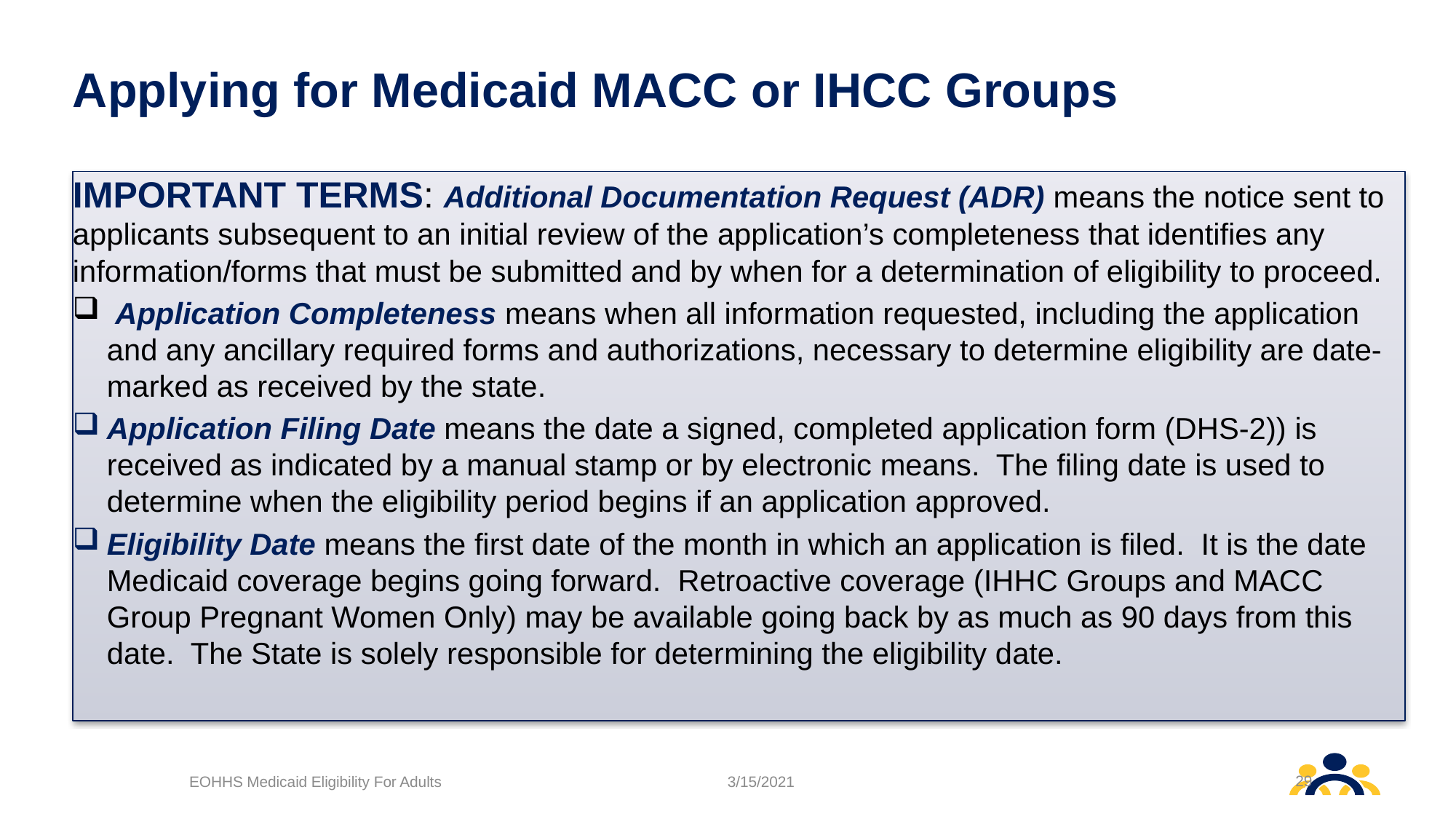

# Applying for Medicaid MACC or IHCC Groups
IMPORTANT TERMS: Additional Documentation Request (ADR) means the notice sent to applicants subsequent to an initial review of the application’s completeness that identifies any information/forms that must be submitted and by when for a determination of eligibility to proceed.
 Application Completeness means when all information requested, including the application and any ancillary required forms and authorizations, necessary to determine eligibility are date-marked as received by the state.
Application Filing Date means the date a signed, completed application form (DHS-2)) is received as indicated by a manual stamp or by electronic means.  The filing date is used to determine when the eligibility period begins if an application approved.
Eligibility Date means the first date of the month in which an application is filed.  It is the date Medicaid coverage begins going forward.  Retroactive coverage (IHHC Groups and MACC Group Pregnant Women Only) may be available going back by as much as 90 days from this date.  The State is solely responsible for determining the eligibility date.

29
EOHHS Medicaid Eligibility For Adults
3/15/2021